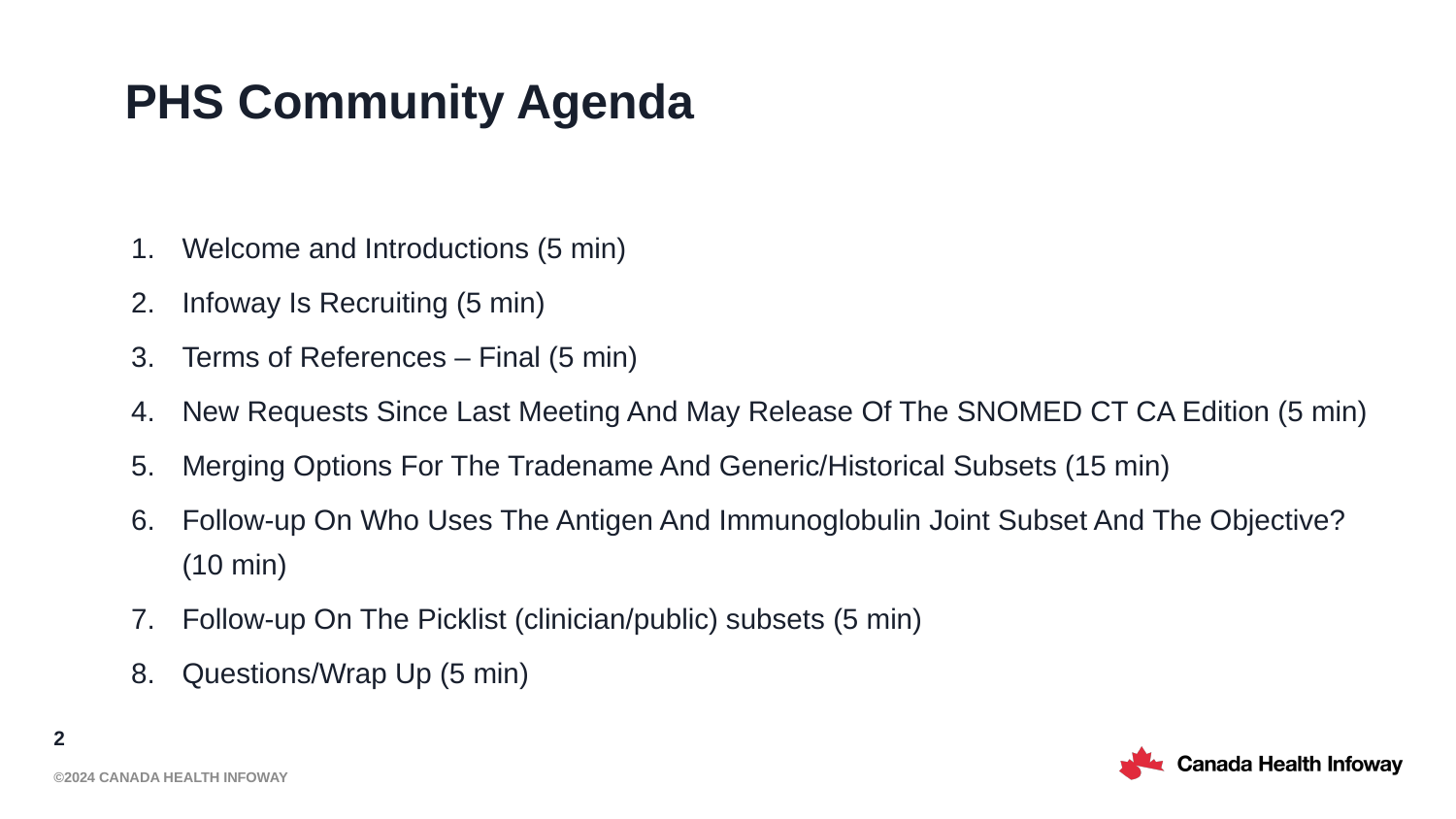

# PHS Community Agenda
Welcome and Introductions (5 min)
Infoway Is Recruiting (5 min)
Terms of References – Final (5 min)
New Requests Since Last Meeting And May Release Of The SNOMED CT CA Edition (5 min)
Merging Options For The Tradename And Generic/Historical Subsets (15 min)
Follow-up On Who Uses The Antigen And Immunoglobulin Joint Subset And The Objective? (10 min)
Follow-up On The Picklist (clinician/public) subsets (5 min)
Questions/Wrap Up (5 min)
2
©2024 Canada Health Infoway